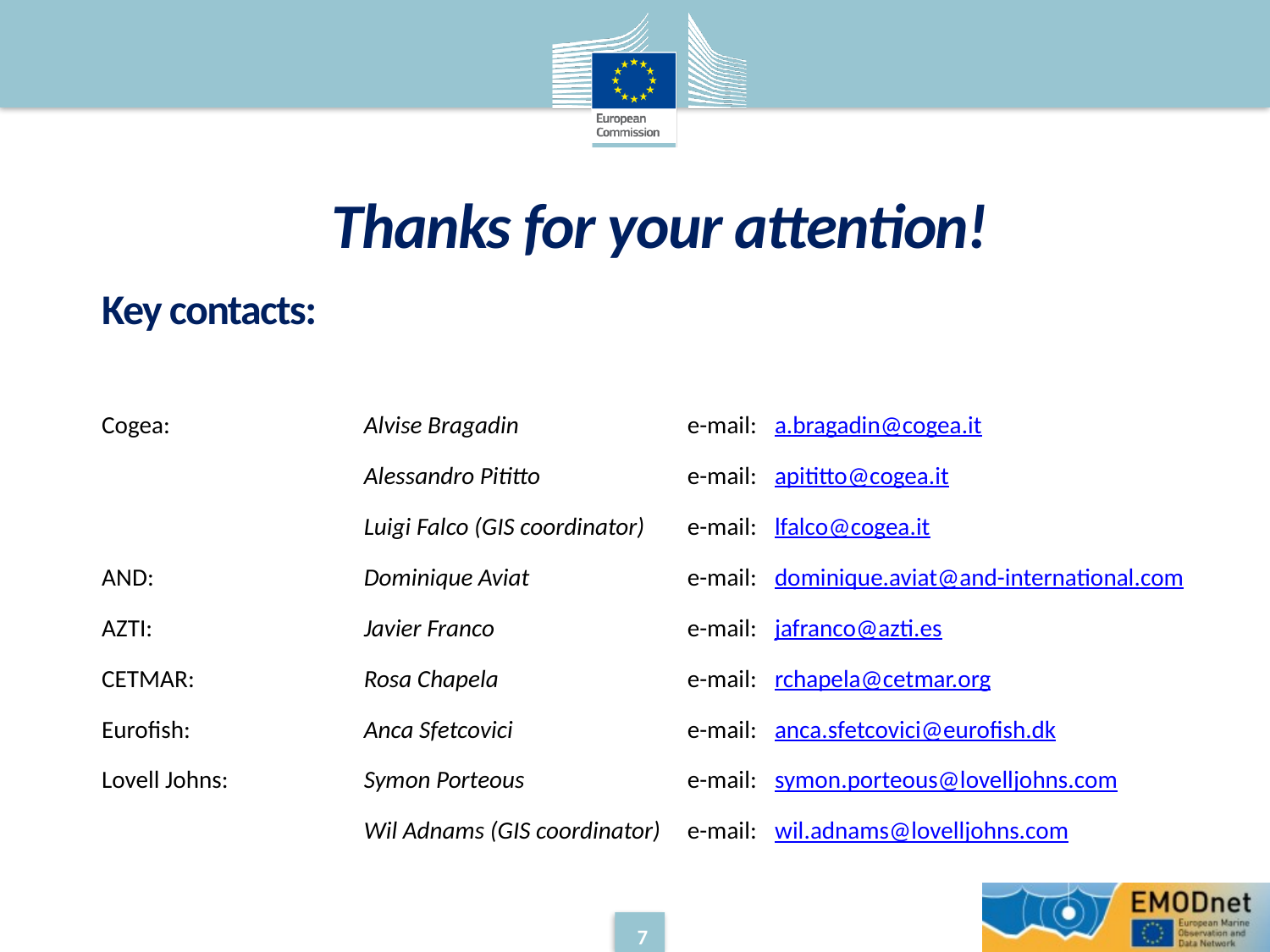

Thanks for your attention!
Key contacts:

Cogea:	Alvise Bragadin 	e-mail:	a.bragadin@cogea.it
	Alessandro Pititto	e-mail:	apititto@cogea.it
	Luigi Falco (GIS coordinator)	e-mail:	lfalco@cogea.it
AND:	Dominique Aviat 	e-mail:	dominique.aviat@and-international.com
AZTI:	Javier Franco	e-mail:	jafranco@azti.es
CETMAR: 	Rosa Chapela         	e-mail:	rchapela@cetmar.org
Eurofish:	Anca Sfetcovici	e-mail:	anca.sfetcovici@eurofish.dk
Lovell Johns:	Symon Porteous	e-mail:	symon.porteous@lovelljohns.com
	Wil Adnams (GIS coordinator)	e-mail:	wil.adnams@lovelljohns.com